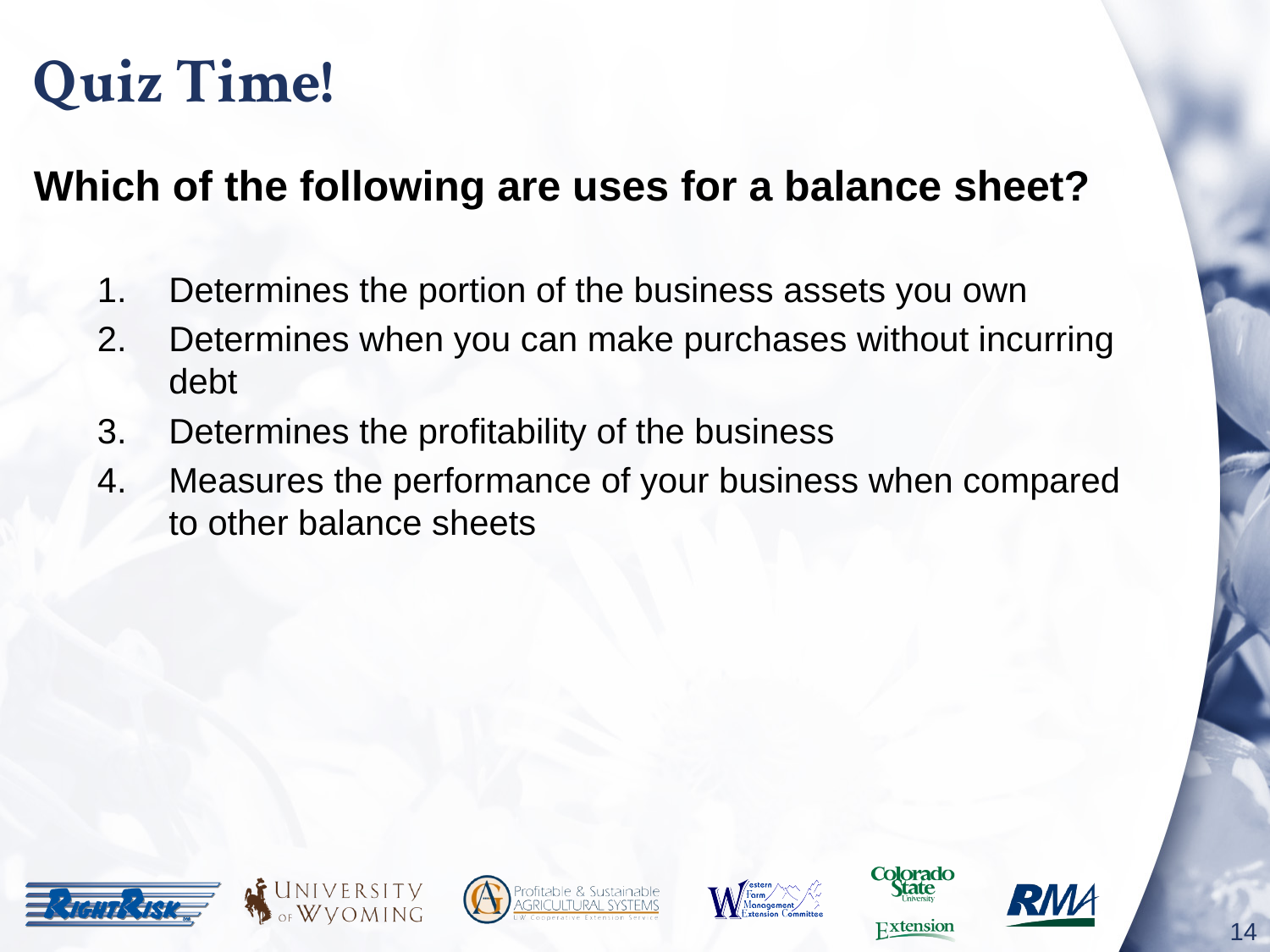

# Quiz Time!
Which of the following are uses for a balance sheet?
Determines the portion of the business assets you own
Determines when you can make purchases without incurring debt
Determines the profitability of the business
Measures the performance of your business when compared to other balance sheets